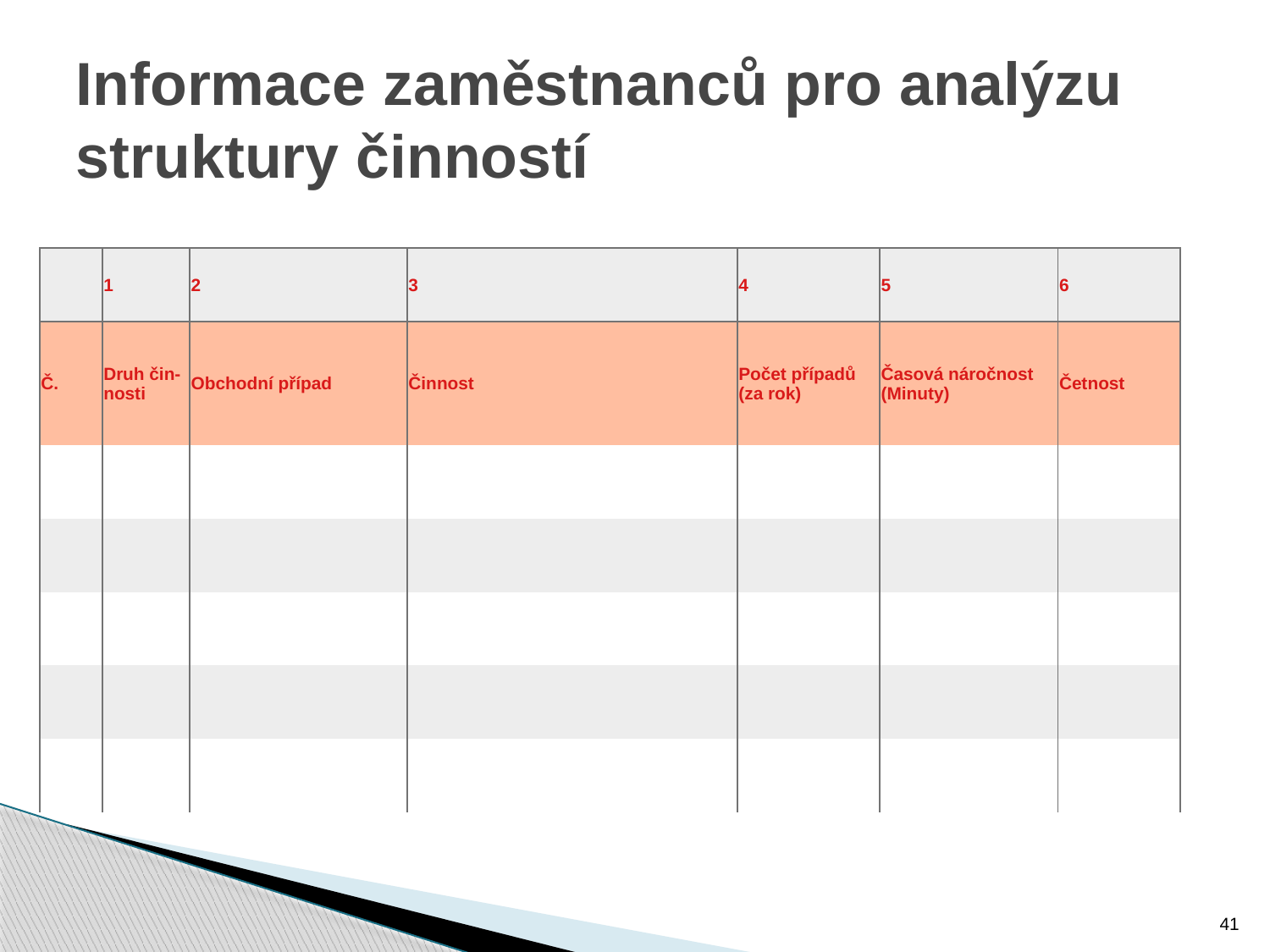

# Informace zaměstnanců pro analýzu struktury činností
|  | 1 | 2 | 3 | 4 | 5 | 6 |
| --- | --- | --- | --- | --- | --- | --- |
| Č. | Druh čin-nosti | Obchodní případ | Činnost | Počet případů (za rok) | Časová náročnost (Minuty) | Četnost |
|  |  |  |  |  |  |  |
|  |  |  |  |  |  |  |
|  |  |  |  |  |  |  |
|  |  |  |  |  |  |  |
|  |  |  |  |  |  |  |
41